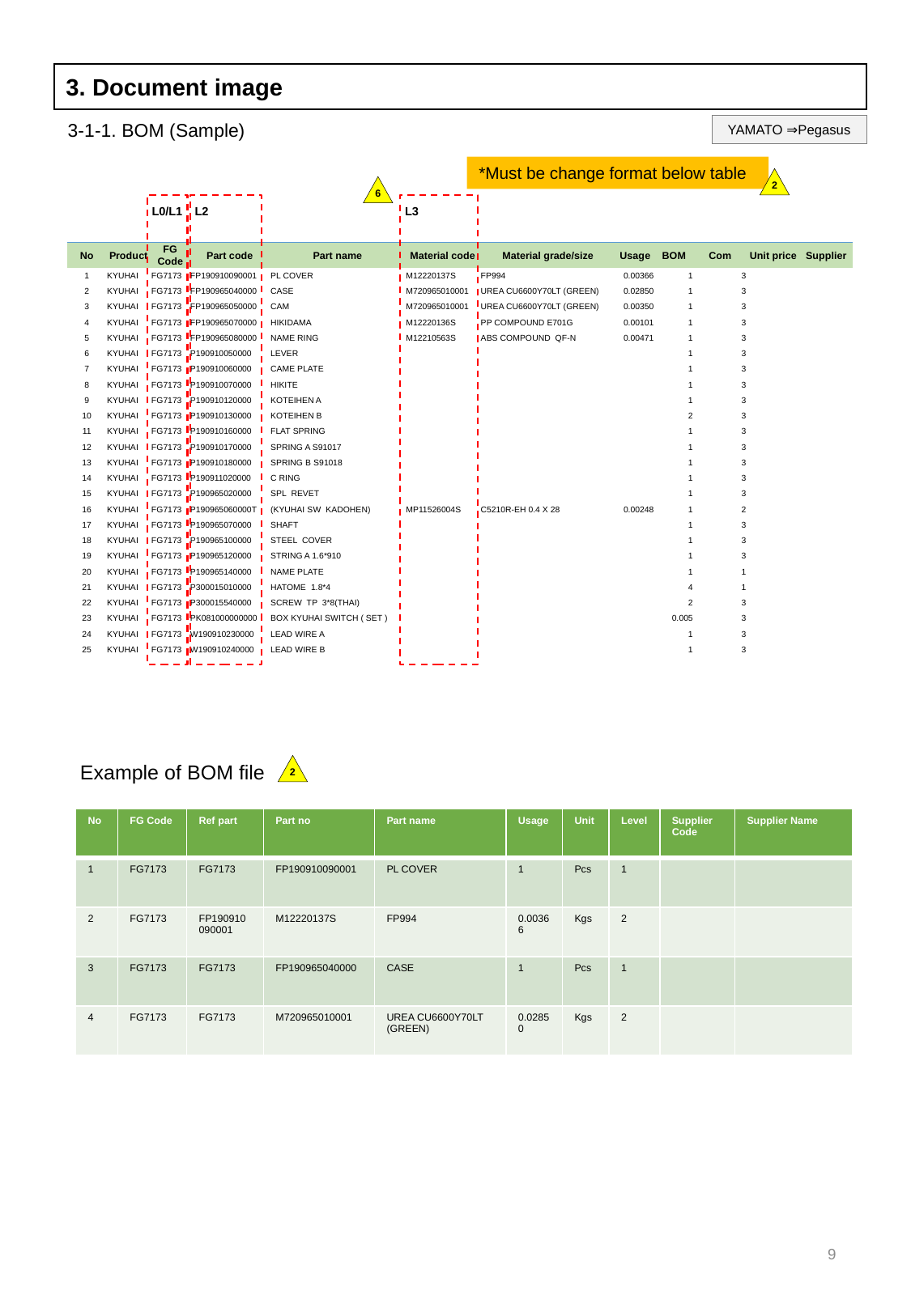

3. Document image

3-1-1. BOM (Sample)
YAMATO ⇒Pegasus
*Must be change format below table
2
6

L0/L1
L2
L3
| No | Product | FG Code | Part code | Part name | Material code | Material grade/size | Usage | BOM | Com | Unit price | Supplier |
| --- | --- | --- | --- | --- | --- | --- | --- | --- | --- | --- | --- |
| 1 | KYUHAI | FG7173 | FP190910090001 | PL COVER | M12220137S | FP994 | 0.00366 | 1 | 3 |  |  |
| 2 | KYUHAI | FG7173 | FP190965040000 | CASE | M720965010001 | UREA CU6600Y70LT (GREEN) | 0.02850 | 1 | 3 |  |  |
| 3 | KYUHAI | FG7173 | FP190965050000 | CAM | M720965010001 | UREA CU6600Y70LT (GREEN) | 0.00350 | 1 | 3 |  |  |
| 4 | KYUHAI | FG7173 | FP190965070000 | HIKIDAMA | M12220136S | PP COMPOUND E701G | 0.00101 | 1 | 3 |  |  |
| 5 | KYUHAI | FG7173 | FP190965080000 | NAME RING | M12210563S | ABS COMPOUND QF-N | 0.00471 | 1 | 3 |  |  |
| 6 | KYUHAI | FG7173 | P190910050000 | LEVER |  |  |  | 1 | 3 |  |  |
| 7 | KYUHAI | FG7173 | P190910060000 | CAME PLATE |  |  |  | 1 | 3 |  |  |
| 8 | KYUHAI | FG7173 | P190910070000 | HIKITE |  |  |  | 1 | 3 |  |  |
| 9 | KYUHAI | FG7173 | P190910120000 | KOTEIHEN A |  |  |  | 1 | 3 |  |  |
| 10 | KYUHAI | FG7173 | P190910130000 | KOTEIHEN B |  |  |  | 2 | 3 |  |  |
| 11 | KYUHAI | FG7173 | P190910160000 | FLAT SPRING |  |  |  | 1 | 3 |  |  |
| 12 | KYUHAI | FG7173 | P190910170000 | SPRING A S91017 |  |  |  | 1 | 3 |  |  |
| 13 | KYUHAI | FG7173 | P190910180000 | SPRING B S91018 |  |  |  | 1 | 3 |  |  |
| 14 | KYUHAI | FG7173 | P190911020000 | C RING |  |  |  | 1 | 3 |  |  |
| 15 | KYUHAI | FG7173 | P190965020000 | SPL REVET |  |  |  | 1 | 3 |  |  |
| 16 | KYUHAI | FG7173 | P190965060000T | (KYUHAI SW KADOHEN) | MP11526004S | C5210R-EH 0.4 X 28 | 0.00248 | 1 | 2 |  |  |
| 17 | KYUHAI | FG7173 | P190965070000 | SHAFT |  |  |  | 1 | 3 |  |  |
| 18 | KYUHAI | FG7173 | P190965100000 | STEEL COVER |  |  |  | 1 | 3 |  |  |
| 19 | KYUHAI | FG7173 | P190965120000 | STRING A 1.6\*910 |  |  |  | 1 | 3 |  |  |
| 20 | KYUHAI | FG7173 | P190965140000 | NAME PLATE |  |  |  | 1 | 1 |  |  |
| 21 | KYUHAI | FG7173 | P300015010000 | HATOME 1.8\*4 |  |  |  | 4 | 1 |  |  |
| 22 | KYUHAI | FG7173 | P300015540000 | SCREW TP 3\*8(THAI) |  |  |  | 2 | 3 |  |  |
| 23 | KYUHAI | FG7173 | PK081000000000 | BOX KYUHAI SWITCH ( SET ) |  |  |  | 0.005 | 3 |  |  |
| 24 | KYUHAI | FG7173 | W190910230000 | LEAD WIRE A |  |  |  | 1 | 3 |  |  |
| 25 | KYUHAI | FG7173 | W190910240000 | LEAD WIRE B |  |  |  | 1 | 3 |  |  |
Example of BOM file
2
| No | FG Code | Ref part | Part no | Part name | Usage | Unit | Level | Supplier Code | Supplier Name |
| --- | --- | --- | --- | --- | --- | --- | --- | --- | --- |
| 1 | FG7173 | FG7173 | FP190910090001 | PL COVER | 1 | Pcs | 1 |  |  |
| 2 | FG7173 | FP190910090001 | M12220137S | FP994 | 0.00366 | Kgs | 2 |  |  |
| 3 | FG7173 | FG7173 | FP190965040000 | CASE | 1 | Pcs | 1 |  |  |
| 4 | FG7173 | FG7173 | M720965010001 | UREA CU6600Y70LT (GREEN) | 0.02850 | Kgs | 2 |  |  |
9